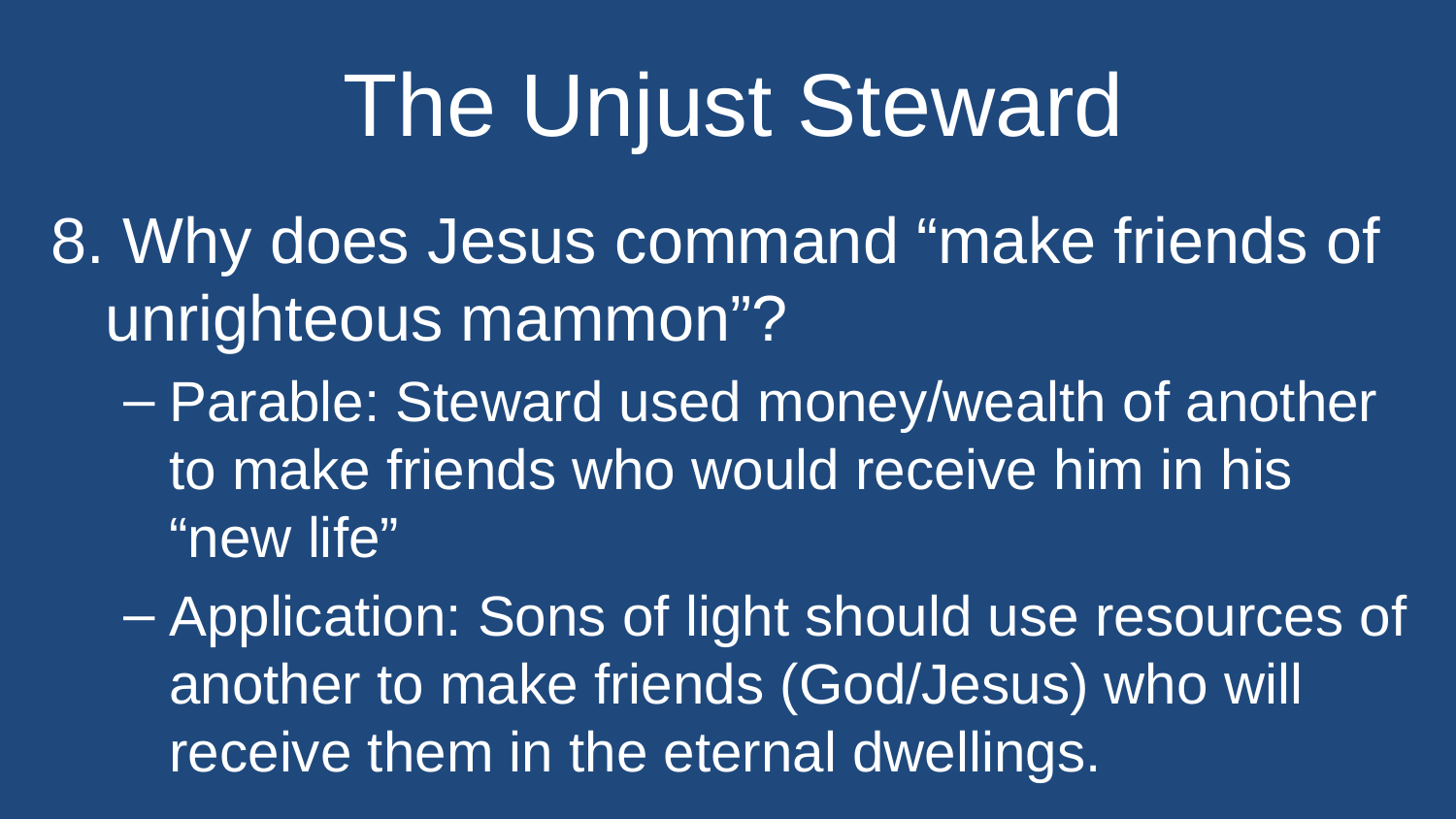

# The Unjust Steward
8. Why does Jesus command “make friends of unrighteous mammon”?
Parable: Steward used money/wealth of another to make friends who would receive him in his “new life”
Application: Sons of light should use resources of another to make friends (God/Jesus) who will receive them in the eternal dwellings.